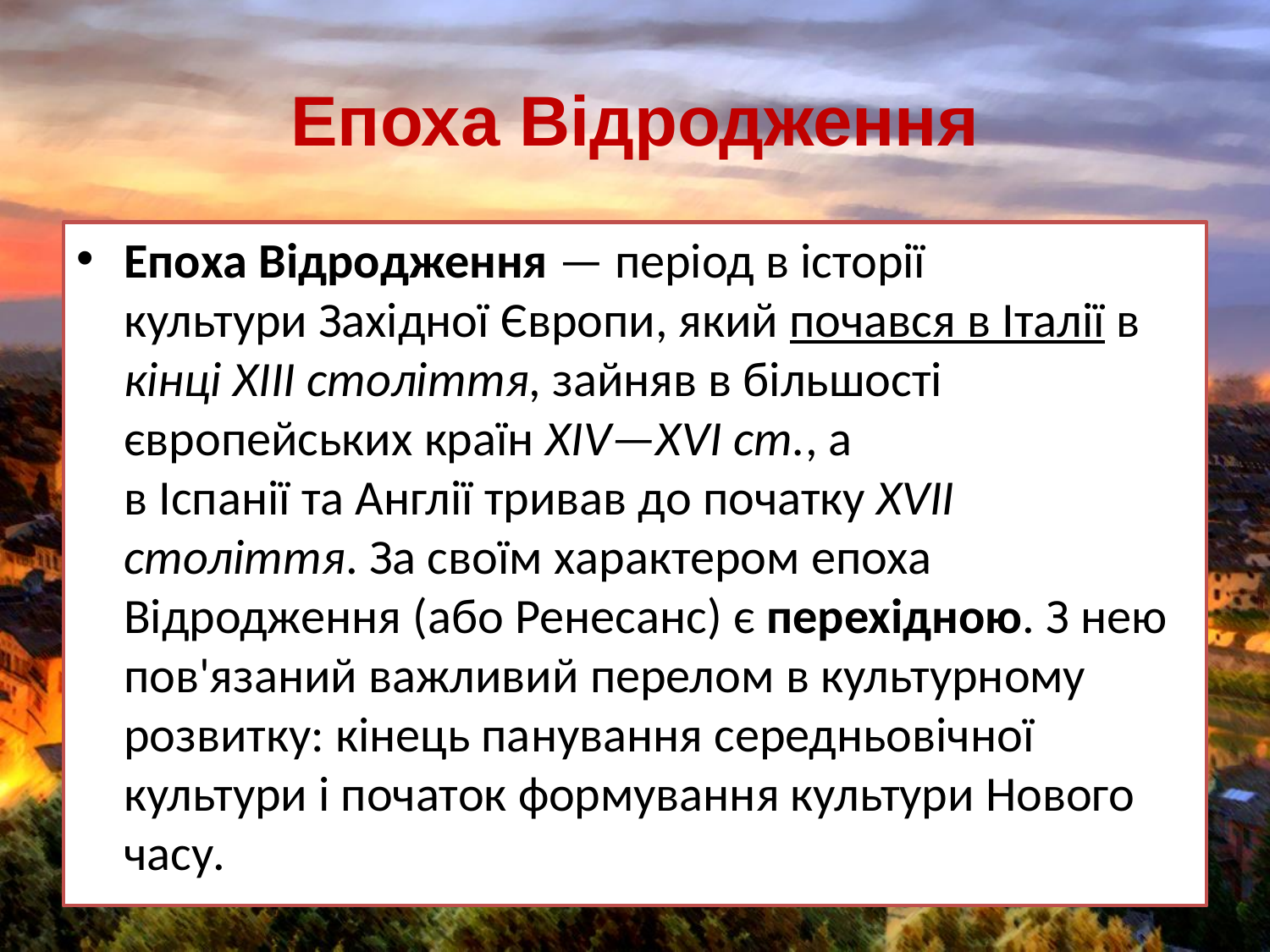

# Епоха Відродження
Епоха Відродження — період в історії культури Західної Європи, який почався в Італії в кінці XIII століття, зайняв в більшості європейських країн XIV—XVI ст., а в Іспанії та Англії тривав до початку XVII століття. За своїм характером епоха Відродження (або Ренесанс) є перехідною. З нею пов'язаний важливий перелом в культурному розвитку: кінець панування середньовічної культури і початок формування культури Нового часу.